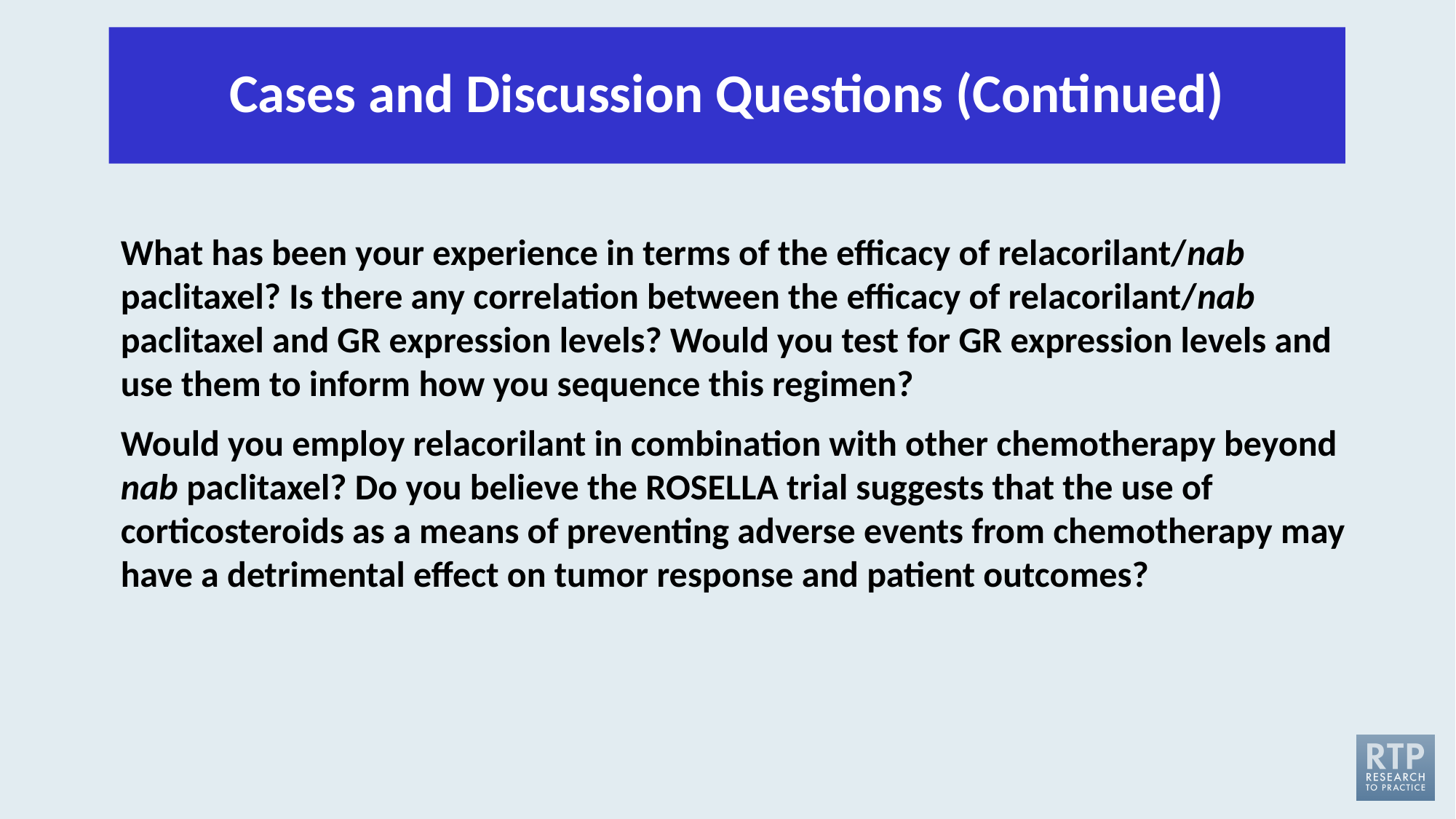

# Cases and Discussion Questions (Continued)

What has been your experience in terms of the efficacy of relacorilant/nab paclitaxel? Is there any correlation between the efficacy of relacorilant/nab paclitaxel and GR expression levels? Would you test for GR expression levels and use them to inform how you sequence this regimen?
Would you employ relacorilant in combination with other chemotherapy beyond nab paclitaxel? Do you believe the ROSELLA trial suggests that the use of corticosteroids as a means of preventing adverse events from chemotherapy may have a detrimental effect on tumor response and patient outcomes?